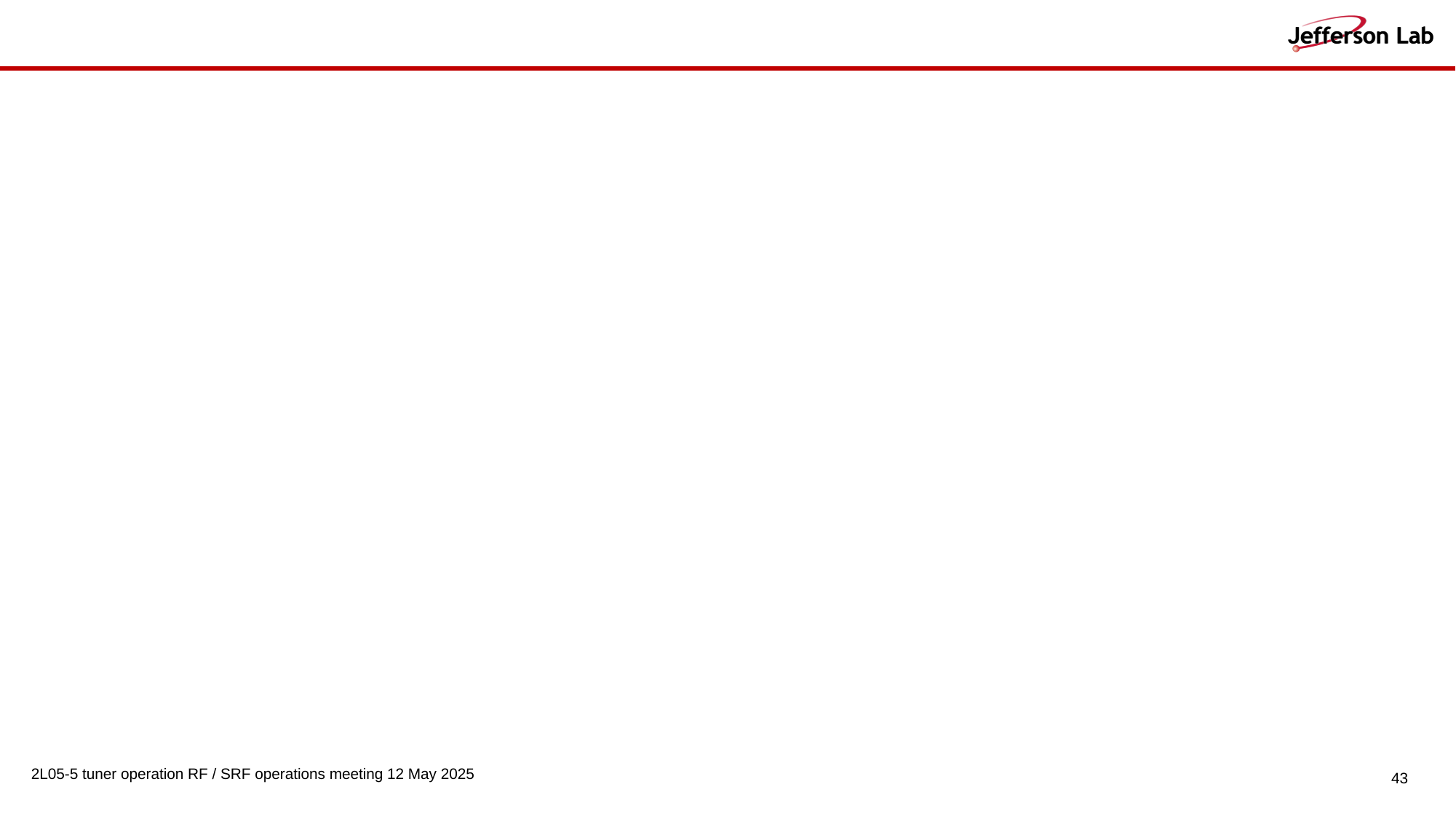

#

2L05-5 tuner operation RF / SRF operations meeting 12 May 2025
43